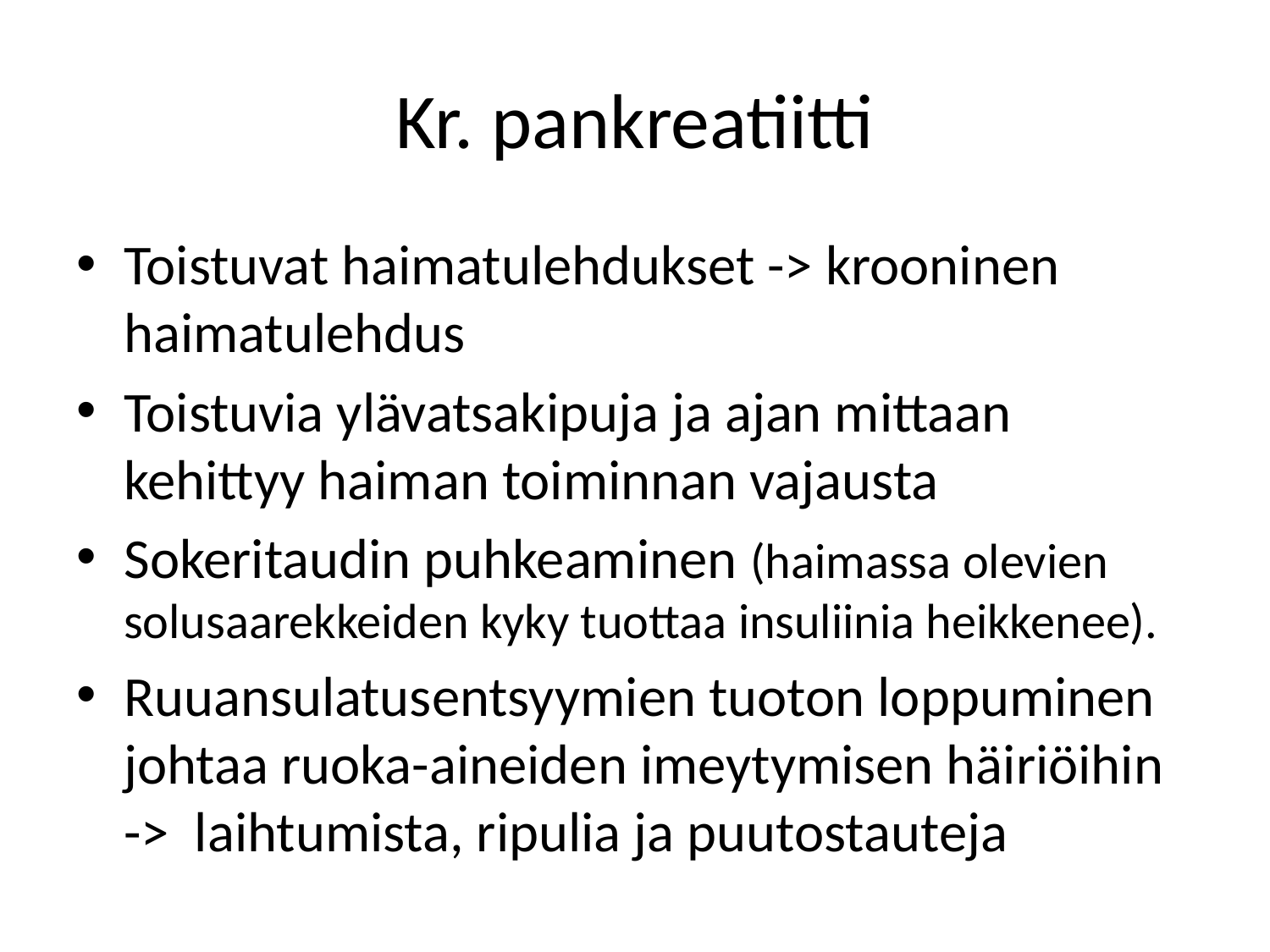

# Kr. pankreatiitti
Toistuvat haimatulehdukset -> krooninen haimatulehdus
Toistuvia ylävatsakipuja ja ajan mittaan kehittyy haiman toiminnan vajausta
Sokeritaudin puhkeaminen (haimassa olevien solusaarekkeiden kyky tuottaa insuliinia heikkenee).
Ruuansulatusentsyymien tuoton loppuminen johtaa ruoka-aineiden imeytymisen häiriöihin ->  laihtumista, ripulia ja puutostauteja